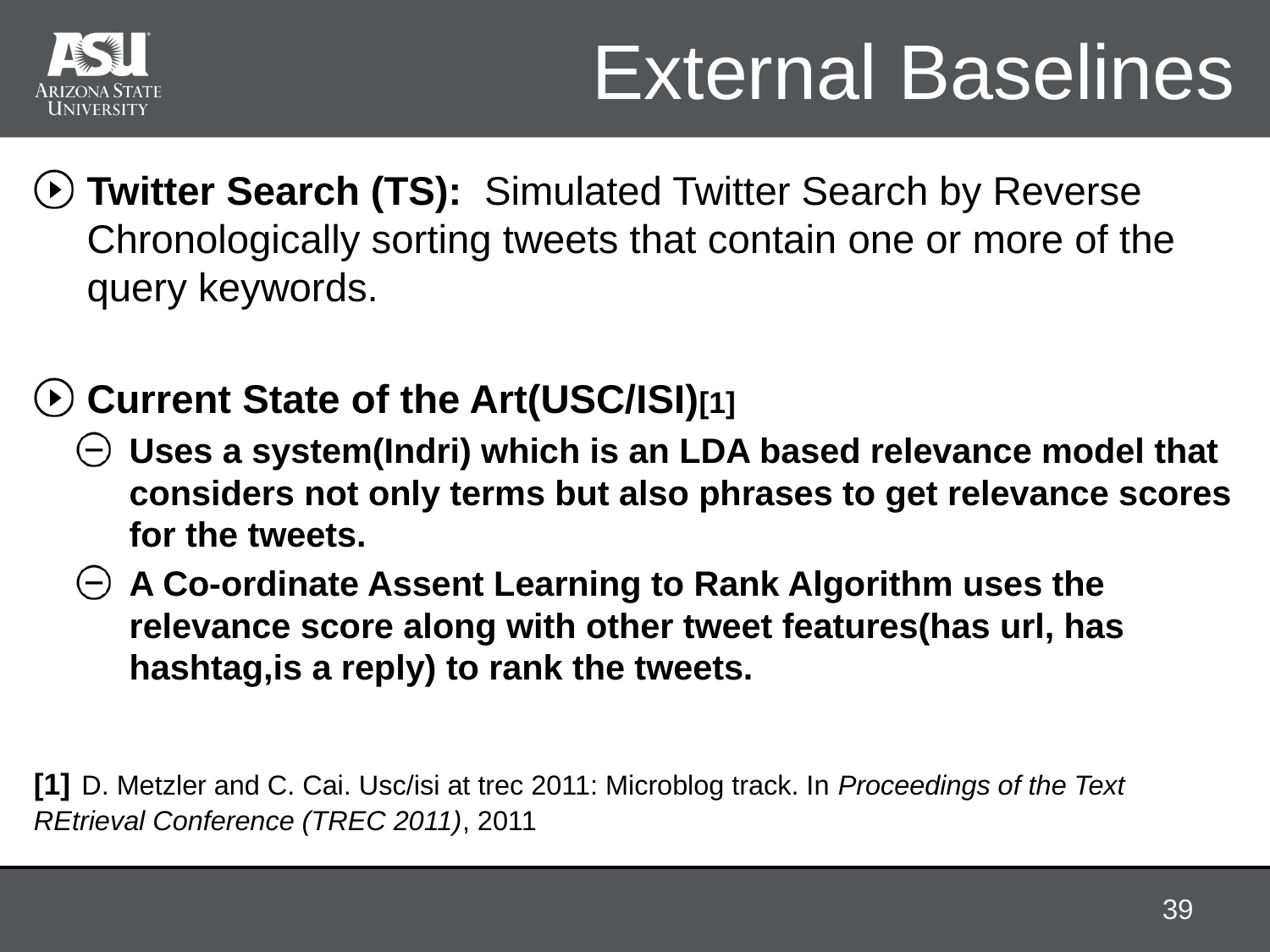

# External Baselines
Twitter Search (TS):  Simulated Twitter Search by Reverse Chronologically sorting tweets that contain one or more of the query keywords.

Current State of the Art(USC/ISI)[1]
Uses a system(Indri) which is an LDA based relevance model that considers not only terms but also phrases to get relevance scores for the tweets.
A Co-ordinate Assent Learning to Rank Algorithm uses the relevance score along with other tweet features(has url, has hashtag,is a reply) to rank the tweets.

[1] D. Metzler and C. Cai. Usc/isi at trec 2011: Microblog track. In Proceedings of the Text REtrieval Conference (TREC 2011), 2011

39